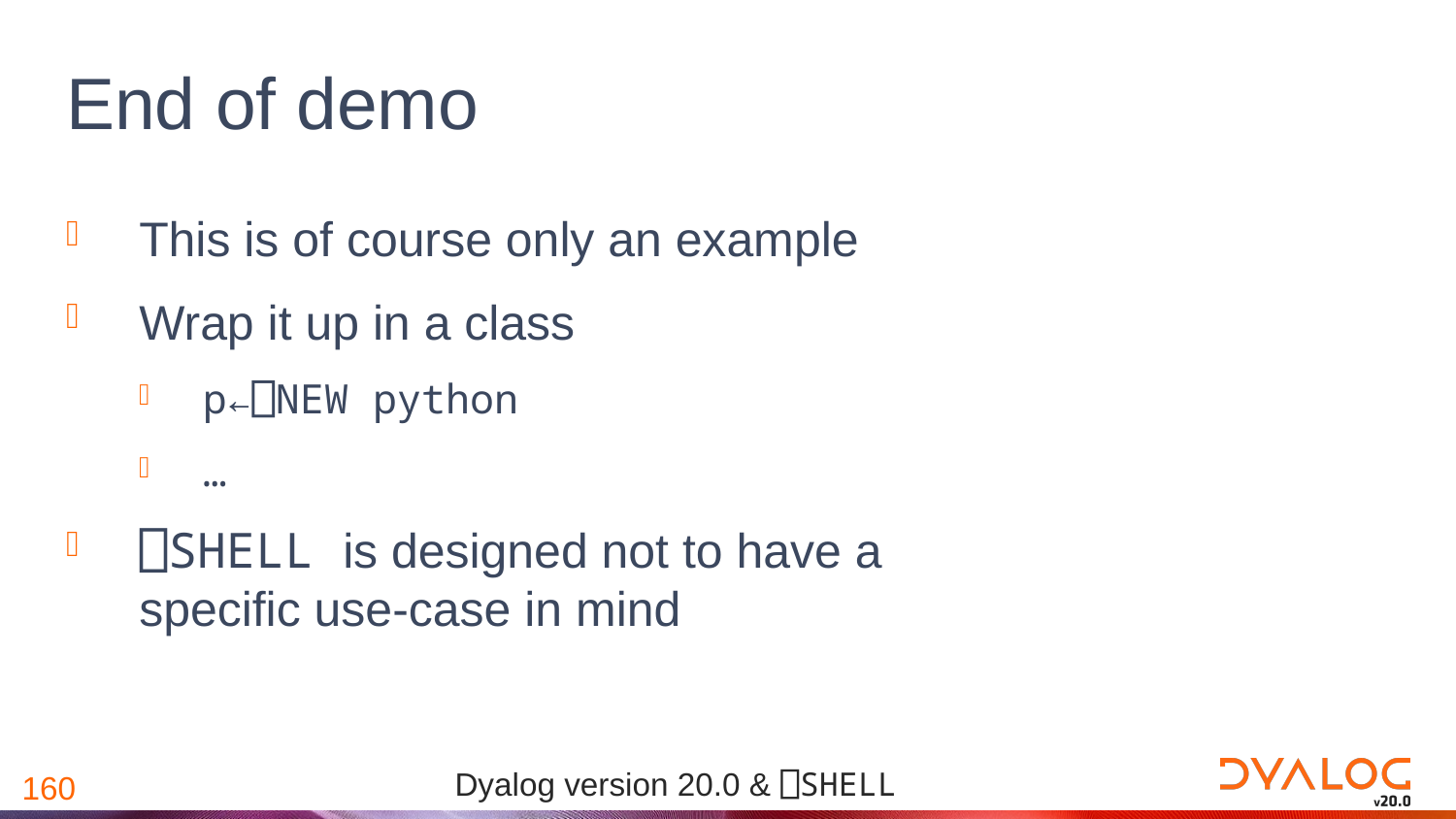

# End of demo
This is of course only an example
Wrap it up in a class
p←⎕NEW python
…
⎕SHELL is designed not to have a specific use-case in mind